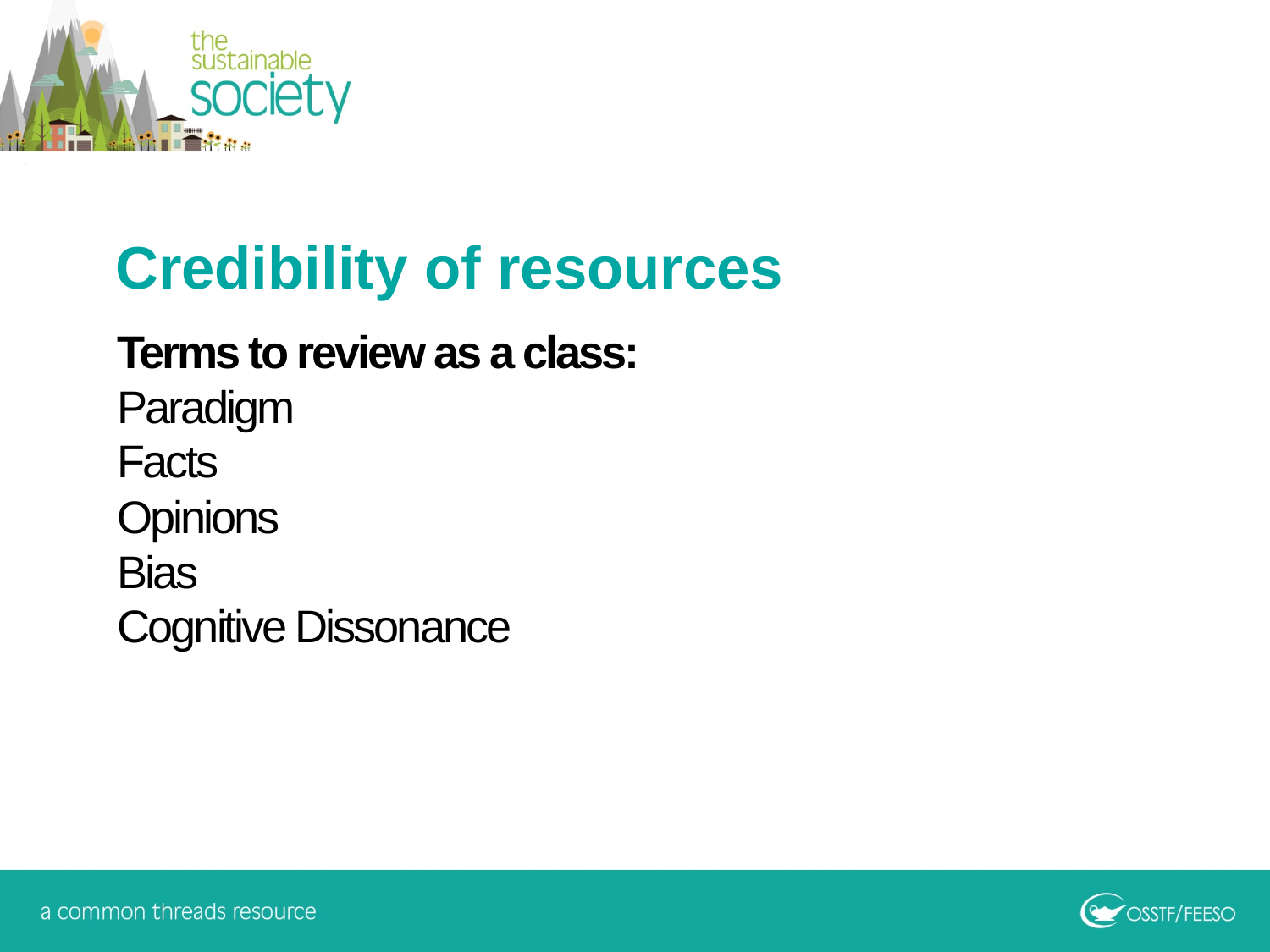

Credibility of resources
Terms to review as a class:
Paradigm
Facts
Opinions
Bias
Cognitive Dissonance